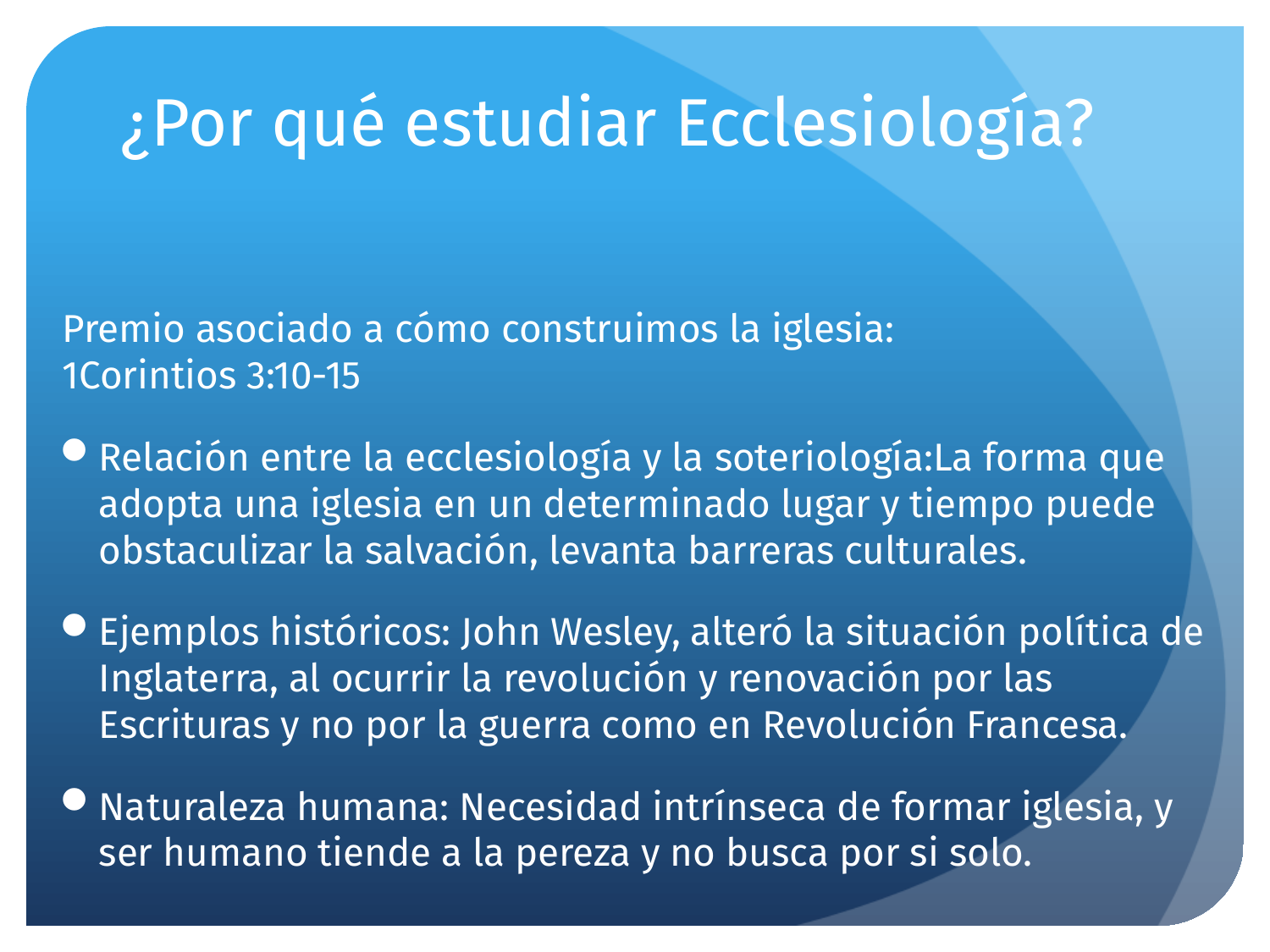

# ¿Por qué estudiar Ecclesiología?
Premio asociado a cómo construimos la iglesia:                 1Corintios 3:10-15
Relación entre la ecclesiología y la soteriología:La forma que adopta una iglesia en un determinado lugar y tiempo puede obstaculizar la salvación, levanta barreras culturales.
Ejemplos históricos: John Wesley, alteró la situación política de Inglaterra, al ocurrir la revolución y renovación por las Escrituras y no por la guerra como en Revolución Francesa.
Naturaleza humana: Necesidad intrínseca de formar iglesia, y ser humano tiende a la pereza y no busca por si solo.